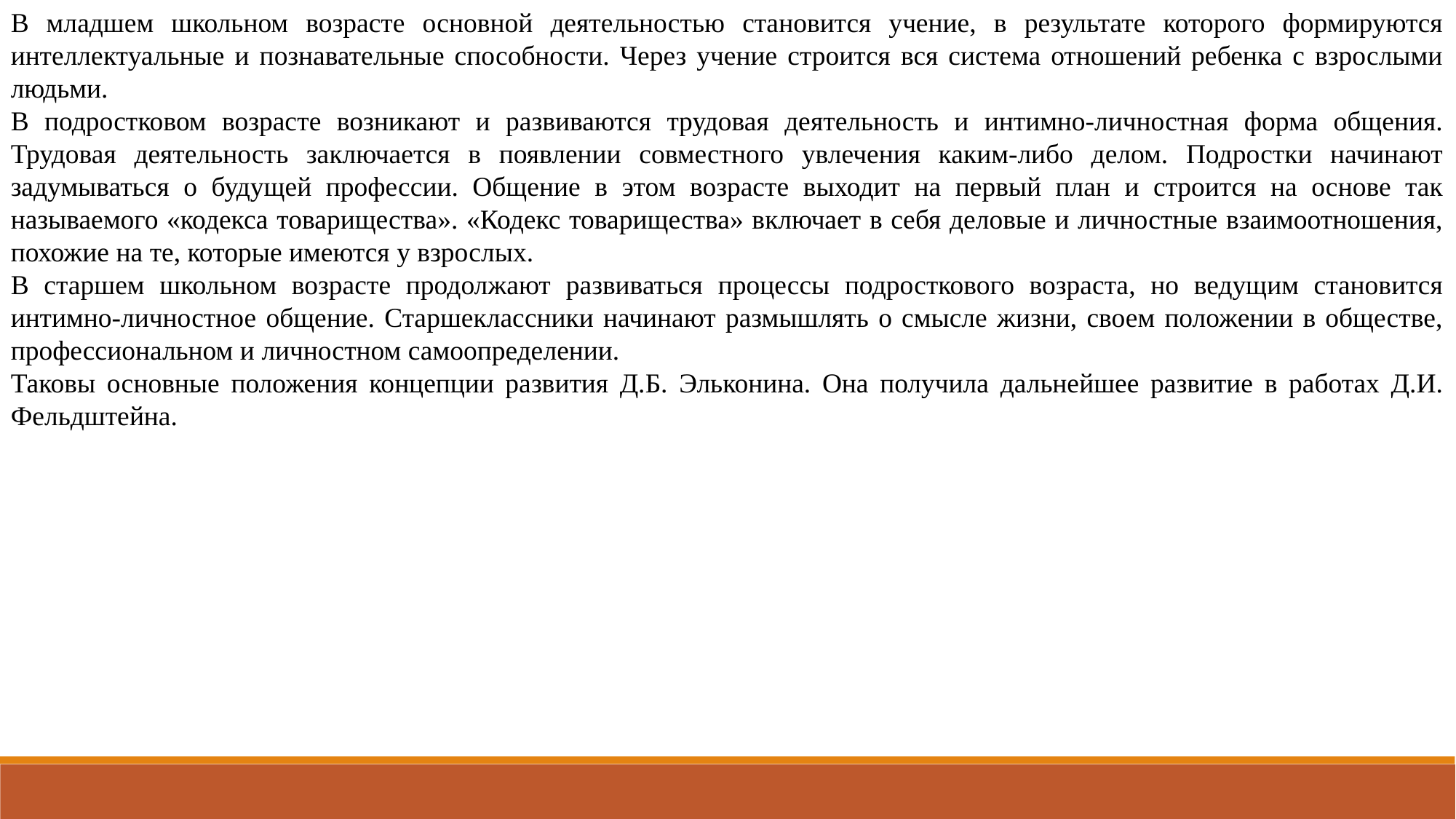

В младшем школьном возрасте основной деятельностью становится учение, в результате которого формируются интеллектуальные и познавательные способности. Через учение строится вся система отношений ребенка с взрослыми людьми.
В подростковом возрасте возникают и развиваются трудовая деятельность и интимно-личностная форма общения. Трудовая деятельность заключается в появлении совместного увлечения каким-либо делом. Подростки начинают задумываться о будущей профессии. Общение в этом возрасте выходит на первый план и строится на основе так называемого «кодекса товарищества». «Кодекс товарищества» включает в себя деловые и личностные взаимоотношения, похожие на те, которые имеются у взрослых.
В старшем школьном возрасте продолжают развиваться процессы подросткового возраста, но ведущим становится интимно-личностное общение. Старшеклассники начинают размышлять о смысле жизни, своем положении в обществе, профессиональном и личностном самоопределении.
Таковы основные положения концепции развития Д.Б. Эльконина. Она получила дальнейшее развитие в работах Д.И. Фельдштейна.